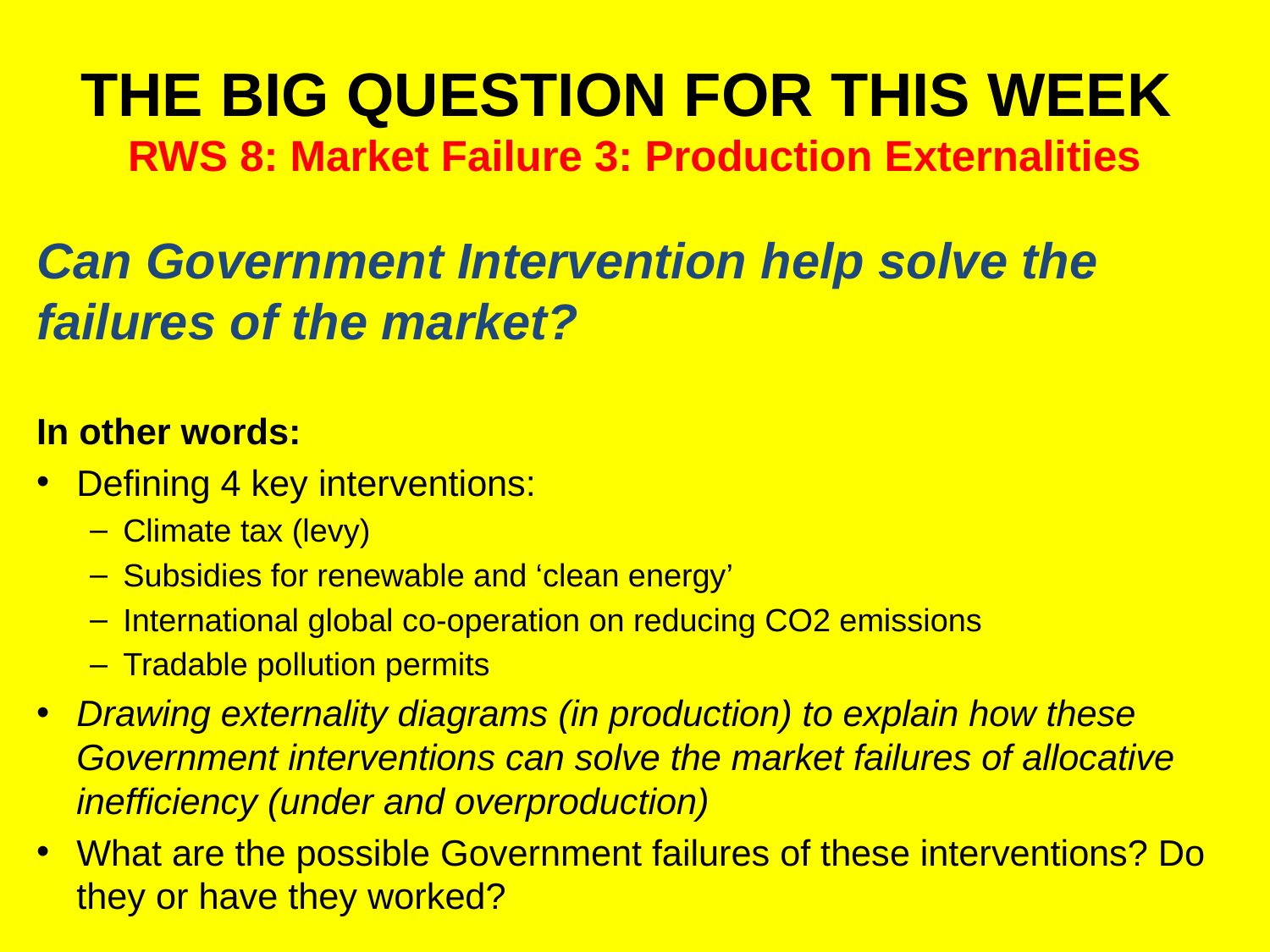

# THE BIG QUESTION FOR THIS WEEK RWS 8: Market Failure 3: Production Externalities
Can Government Intervention help solve the failures of the market?

In other words:
Defining 4 key interventions:
Climate tax (levy)
Subsidies for renewable and ‘clean energy’
International global co-operation on reducing CO2 emissions
Tradable pollution permits
Drawing externality diagrams (in production) to explain how these Government interventions can solve the market failures of allocative inefficiency (under and overproduction)
What are the possible Government failures of these interventions? Do they or have they worked?